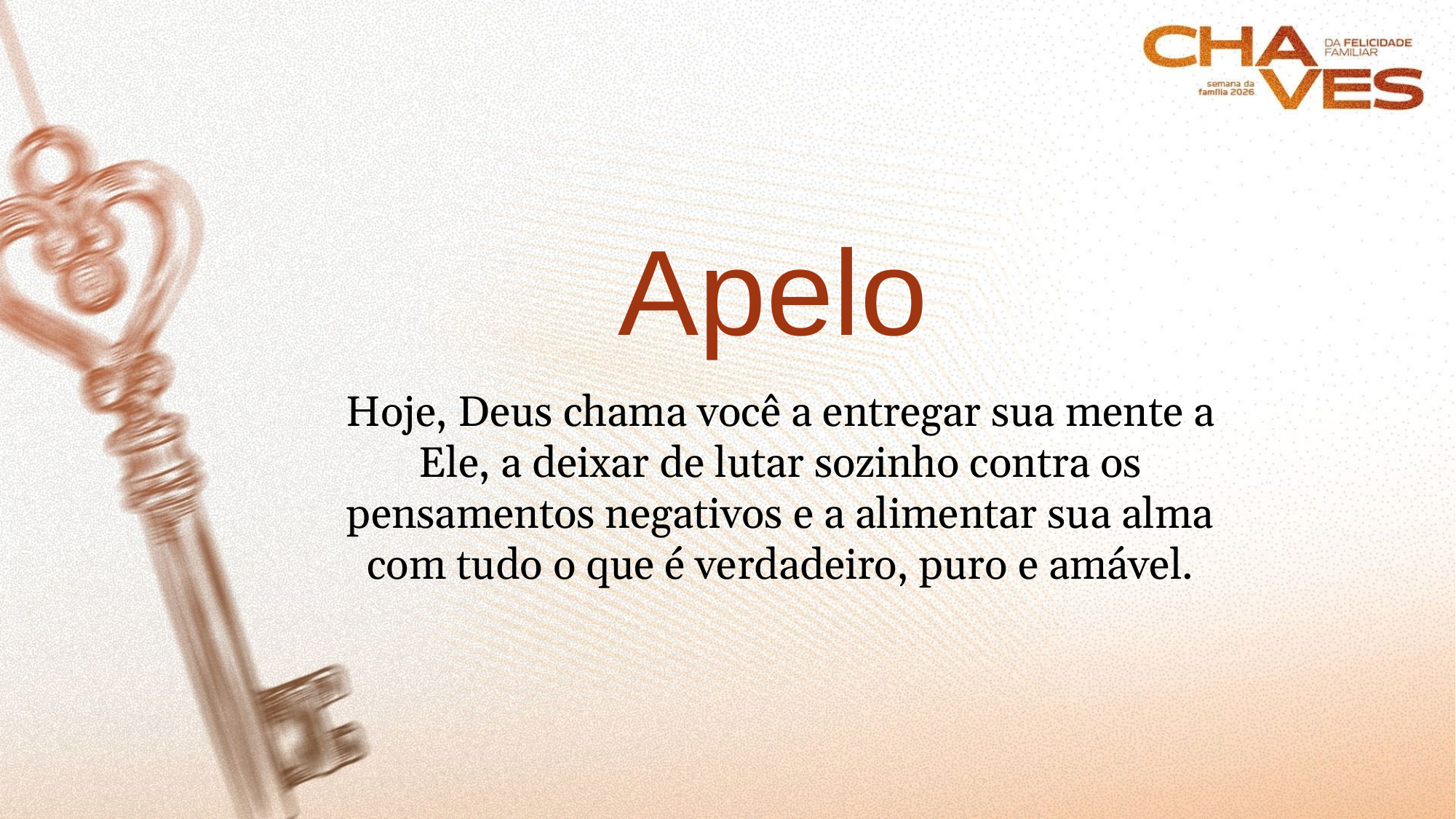

Apelo
Hoje, Deus chama você a entregar sua mente a Ele, a deixar de lutar sozinho contra os pensamentos negativos e a alimentar sua alma com tudo o que é verdadeiro, puro e amável.